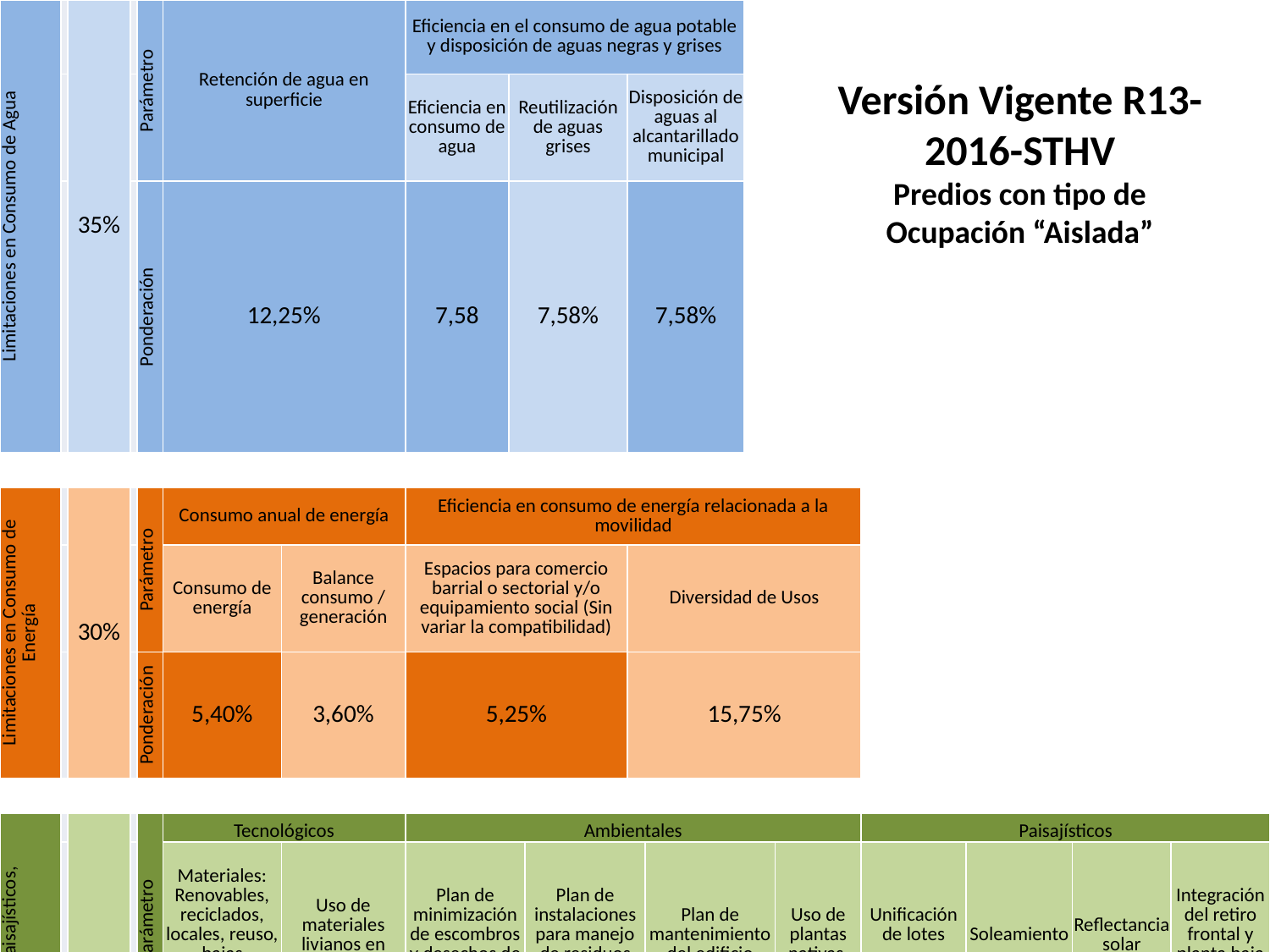

| Limitaciones en Consumo de Agua |  | 35% |  | Parámetro | Retención de agua en superficie |  | Eficiencia en el consumo de agua potable y disposición de aguas negras y grises |  |  |  |  |  |  |  |  |  |  |  |
| --- | --- | --- | --- | --- | --- | --- | --- | --- | --- | --- | --- | --- | --- | --- | --- | --- | --- | --- |
|  |  |  |  |  |  |  | Eficiencia en consumo de agua | Reutilización de aguas grises |  | Disposición de aguas al alcantarillado municipal |  |  |  |  |  |  |  |  |
|  |  |  |  | Ponderación | 12,25% |  | 7,58 | 7,58% |  | 7,58% |  |  |  |  |  |  |  |  |
|  |  |  |  |  |  |  |  |  |  |  |  |  |  |  |  |  |  |  |
| Limitaciones en Consumo de Energía |  | 30% |  | Parámetro | Consumo anual de energía |  | Eficiencia en consumo de energía relacionada a la movilidad |  |  |  |  |  |  |  |  |  |  |  |
|  |  |  |  |  | Consumo de energía | Balance consumo / generación | Espacios para comercio barrial o sectorial y/o equipamiento social (Sin variar la compatibilidad) |  |  | Diversidad de Usos |  |  |  |  |  |  |  |  |
|  |  |  |  | Ponderación | 5,40% | 3,60% | 5,25% |  |  | 15,75% |  |  |  |  |  |  |  |  |
|  |  |  |  |  |  |  |  |  |  |  |  |  |  |  |  |  |  |  |
| Aportes Ambientales, Paisajísticos, Tecnológicos |  | 35% |  | Parámetro | Tecnológicos |  | Ambientales |  |  |  |  |  |  | Paisajísticos |  |  |  |  |
|  |  |  |  |  | Materiales: Renovables, reciclados, locales, reuso, bajas emisiones COVs | Uso de materiales livianos en mamposterías | Plan de minimización de escombros y desechos de construcción |  | Plan de instalaciones para manejo de residuos sólidos |  | Plan de mantenimiento del edificio |  | Uso de plantas nativas | Unificación de lotes | Soleamiento |  | Reflectancia solar | Integración del retiro frontal y planta baja a la acera |
|  |  |  |  | Ponderación | 3,50% | 5,25% | 2,11% |  | 2,11% |  | 2,11% |  | 2,11% | 9,50% | 3,15% |  | 3,15% | 2,0% |
Versión Vigente R13-2016-STHV
Predios con tipo de Ocupación “Aislada”